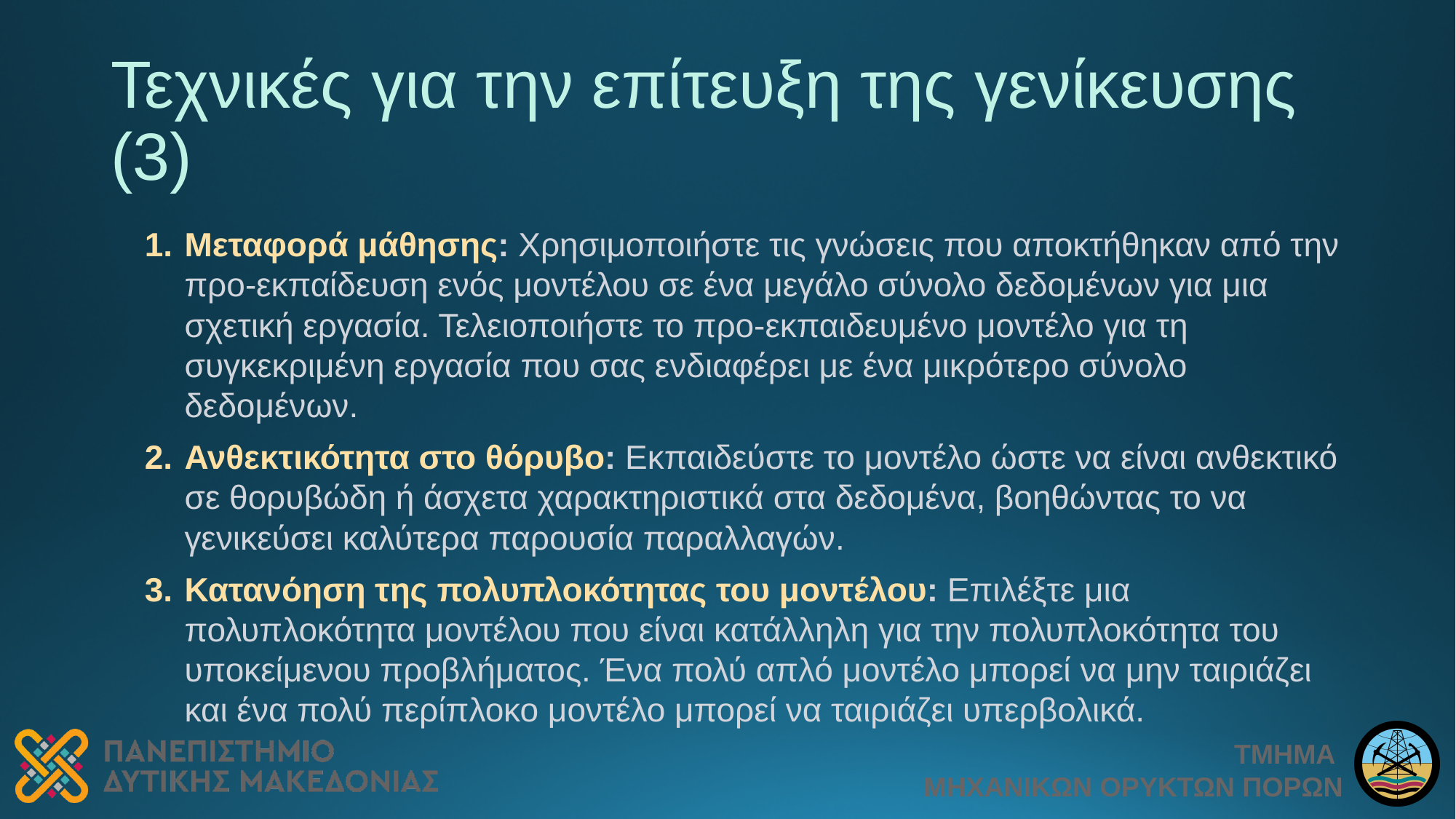

# Τεχνικές για την επίτευξη της γενίκευσης (3)
Μεταφορά μάθησης: Χρησιμοποιήστε τις γνώσεις που αποκτήθηκαν από την προ-εκπαίδευση ενός μοντέλου σε ένα μεγάλο σύνολο δεδομένων για μια σχετική εργασία. Τελειοποιήστε το προ-εκπαιδευμένο μοντέλο για τη συγκεκριμένη εργασία που σας ενδιαφέρει με ένα μικρότερο σύνολο δεδομένων.
Ανθεκτικότητα στο θόρυβο: Εκπαιδεύστε το μοντέλο ώστε να είναι ανθεκτικό σε θορυβώδη ή άσχετα χαρακτηριστικά στα δεδομένα, βοηθώντας το να γενικεύσει καλύτερα παρουσία παραλλαγών.
Κατανόηση της πολυπλοκότητας του μοντέλου: Επιλέξτε μια πολυπλοκότητα μοντέλου που είναι κατάλληλη για την πολυπλοκότητα του υποκείμενου προβλήματος. Ένα πολύ απλό μοντέλο μπορεί να μην ταιριάζει και ένα πολύ περίπλοκο μοντέλο μπορεί να ταιριάζει υπερβολικά.